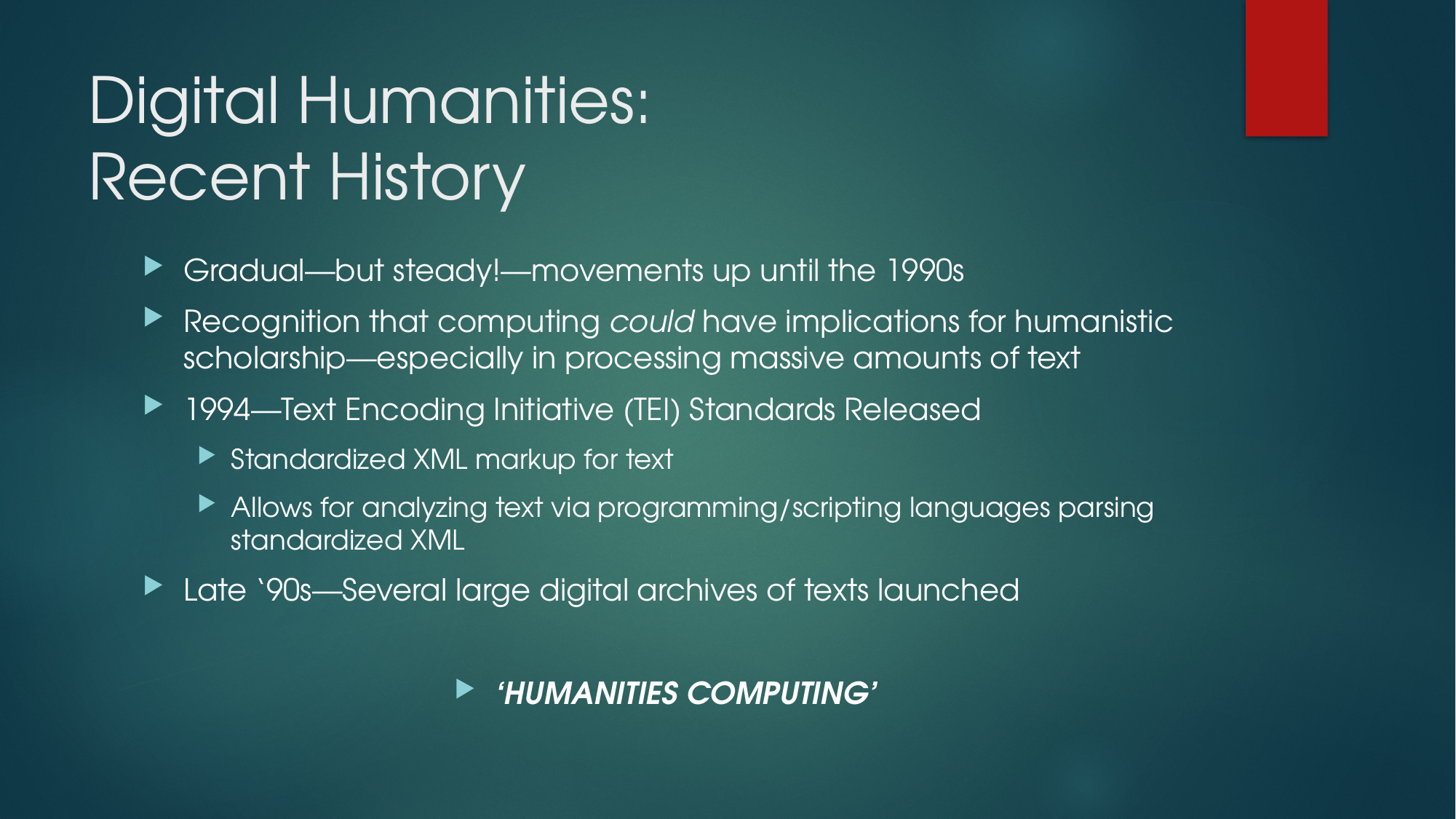

# Digital Humanities: Recent History
Gradual—but steady!—movements up until the 1990s
Recognition that computing could have implications for humanistic scholarship—especially in processing massive amounts of text
1994—Text Encoding Initiative (TEI) Standards Released
Standardized XML markup for text
Allows for analyzing text via programming/scripting languages parsing standardized XML
Late ‘90s—Several large digital archives of texts launched

‘HUMANITIES COMPUTING’